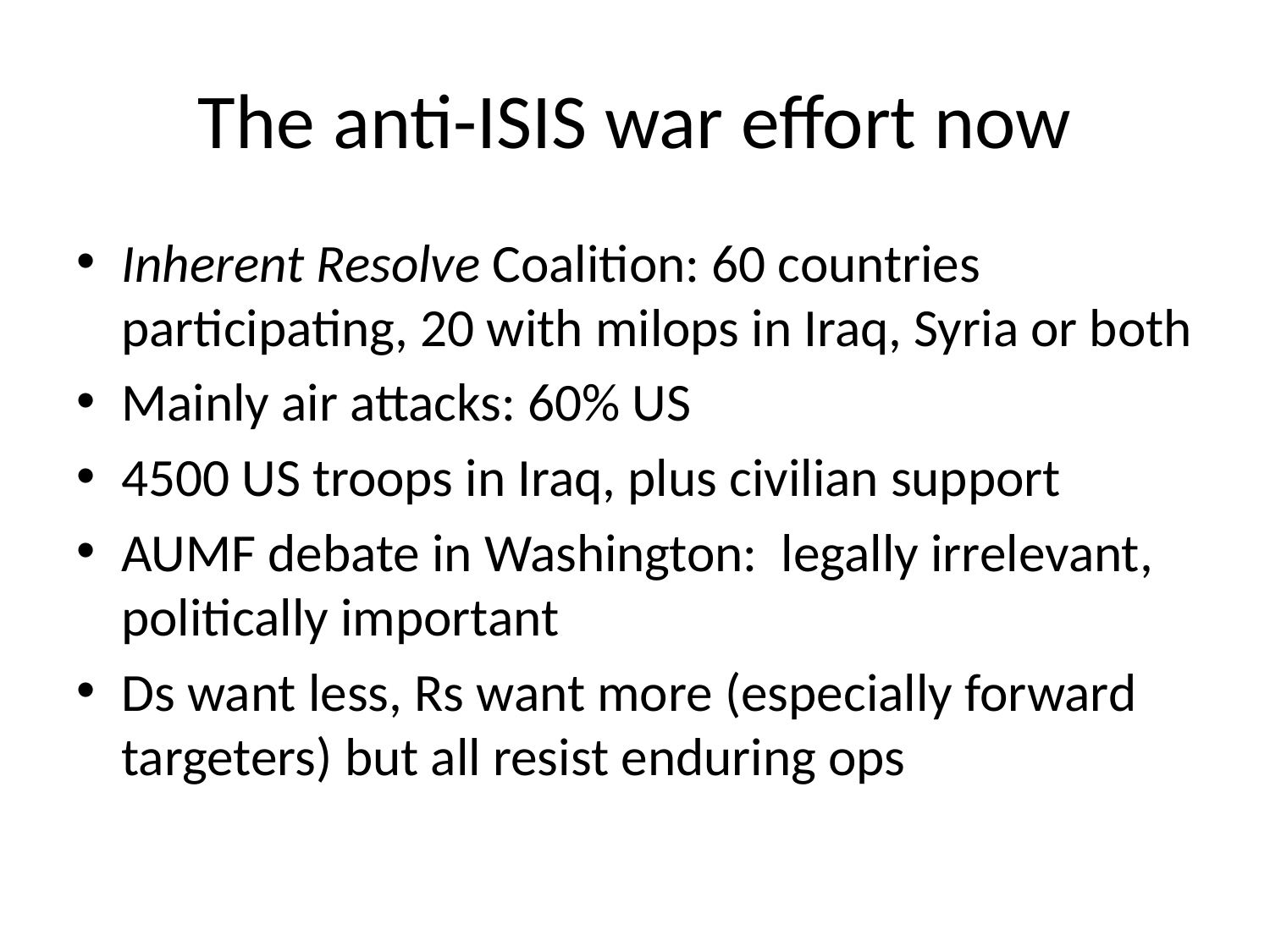

# The anti-ISIS war effort now
Inherent Resolve Coalition: 60 countries participating, 20 with milops in Iraq, Syria or both
Mainly air attacks: 60% US
4500 US troops in Iraq, plus civilian support
AUMF debate in Washington:  legally irrelevant, politically important
Ds want less, Rs want more (especially forward targeters) but all resist enduring ops